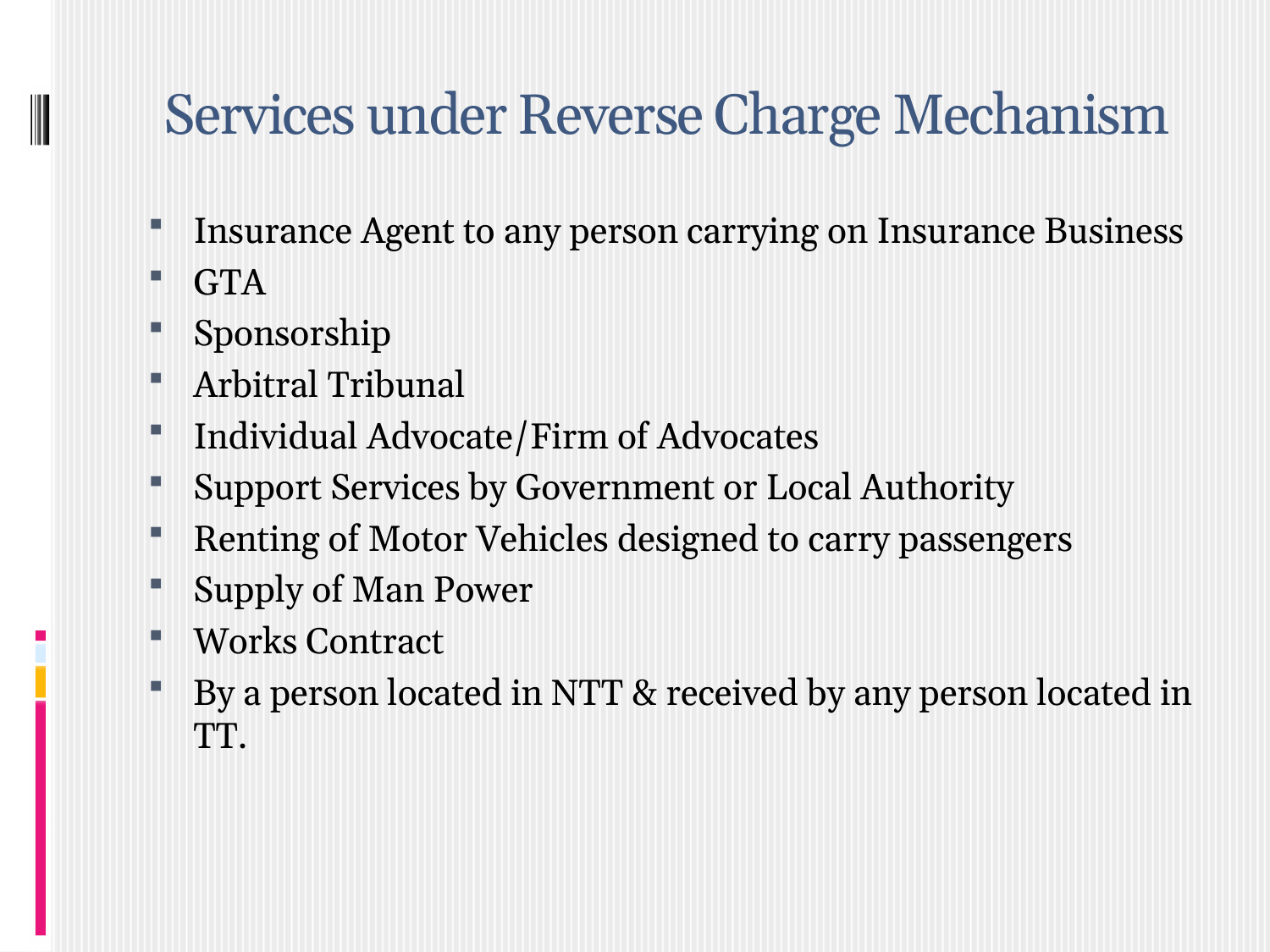

# Services under Reverse Charge Mechanism
Insurance Agent to any person carrying on Insurance Business
GTA
Sponsorship
Arbitral Tribunal
Individual Advocate/Firm of Advocates
Support Services by Government or Local Authority
Renting of Motor Vehicles designed to carry passengers
Supply of Man Power
Works Contract
By a person located in NTT & received by any person located in TT.